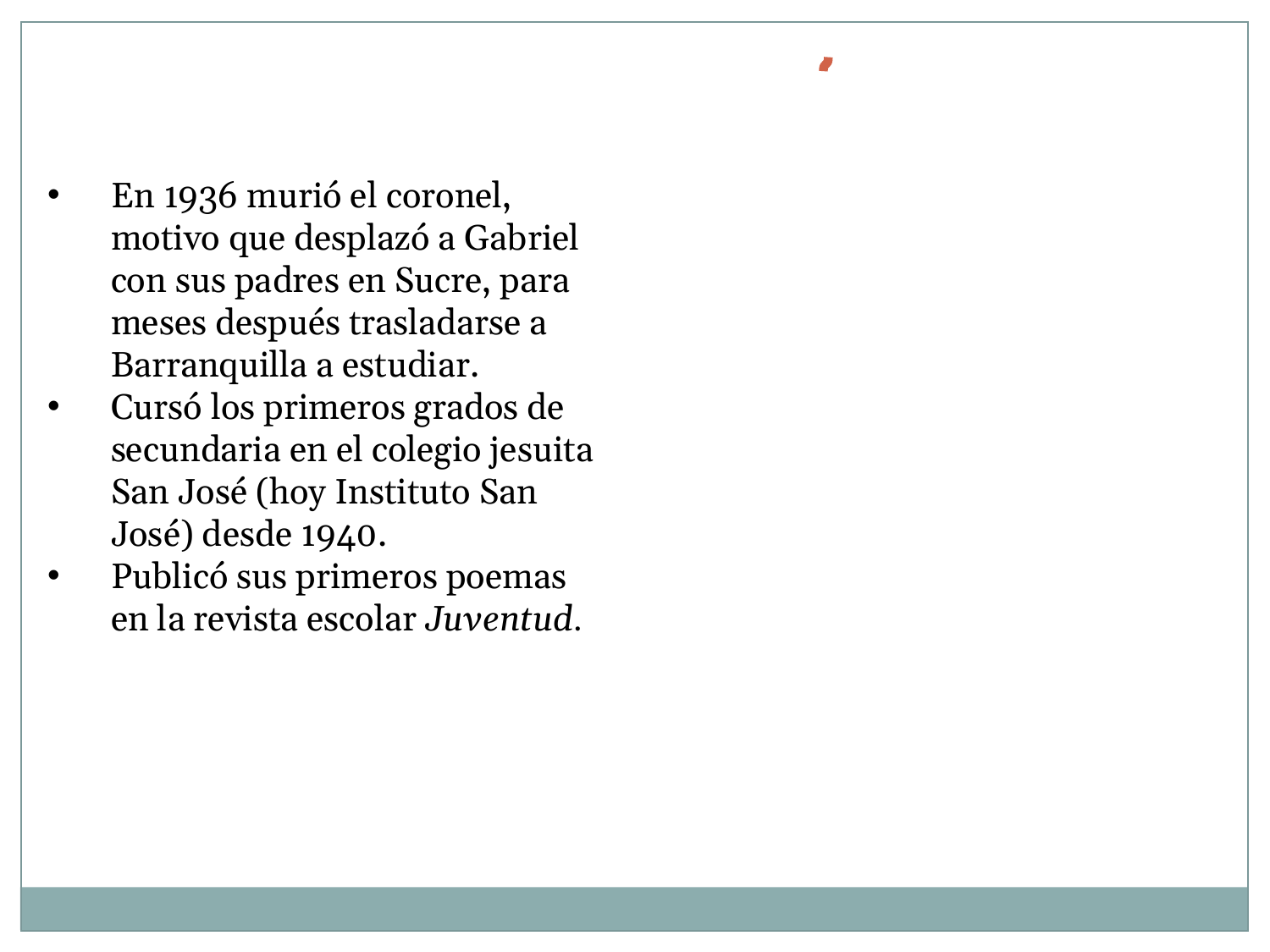

educacion
En 1936 murió el coronel, motivo que desplazó a Gabriel con sus padres en Sucre, para meses después trasladarse a Barranquilla a estudiar.
Cursó los primeros grados de secundaria en el colegio jesuita San José (hoy Instituto San José) desde 1940.
Publicó sus primeros poemas en la revista escolar Juventud.